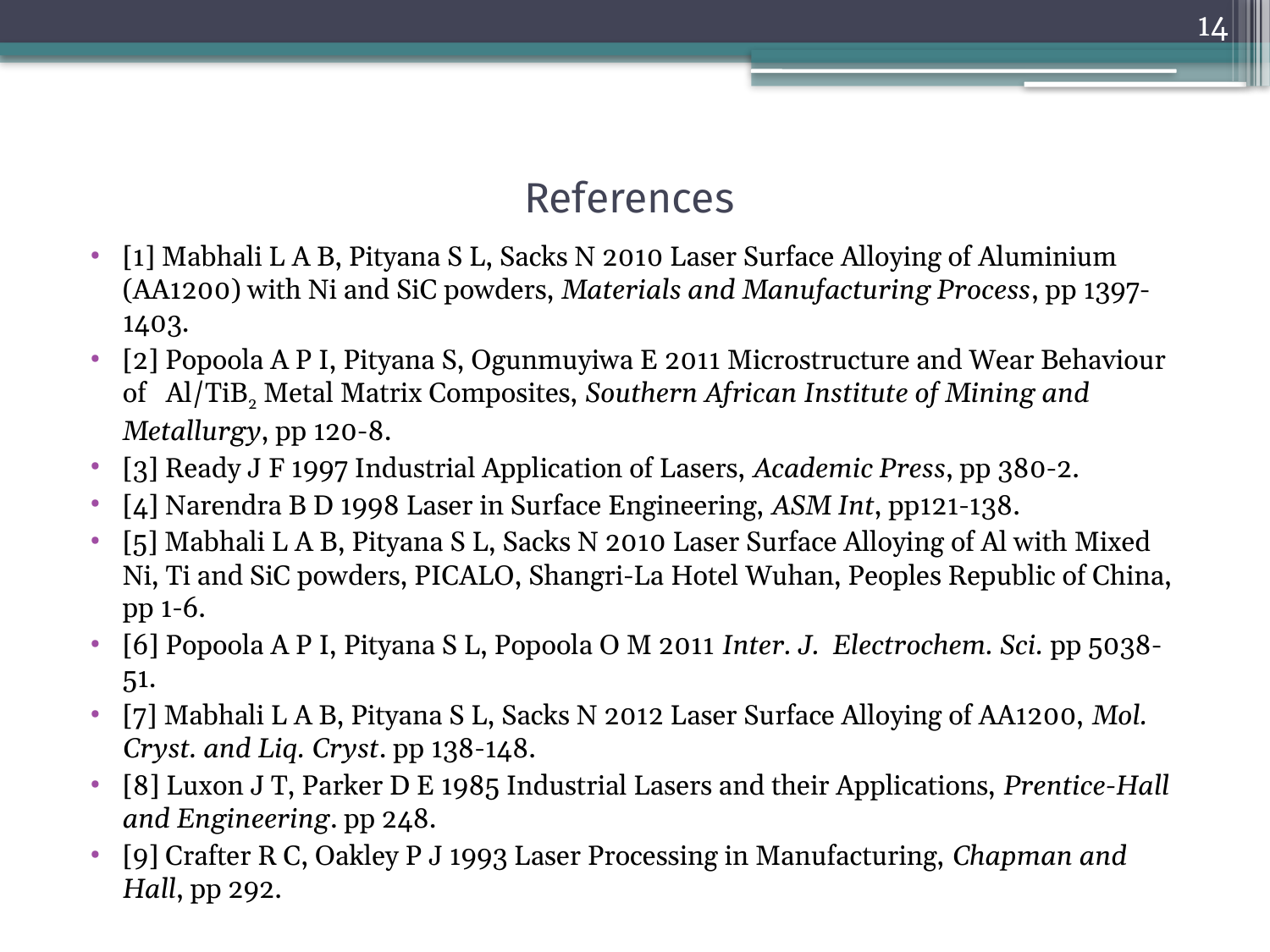

14
# References
[1] Mabhali L A B, Pityana S L, Sacks N 2010 Laser Surface Alloying of Aluminium (AA1200) with Ni and SiC powders, Materials and Manufacturing Process, pp 1397-1403.
[2] Popoola A P I, Pityana S, Ogunmuyiwa E 2011 Microstructure and Wear Behaviour of   Al/TiB2 Metal Matrix Composites, Southern African Institute of Mining and Metallurgy, pp 120-8.
[3] Ready J F 1997 Industrial Application of Lasers, Academic Press, pp 380-2.
[4] Narendra B D 1998 Laser in Surface Engineering, ASM Int, pp121-138.
[5] Mabhali L A B, Pityana S L, Sacks N 2010 Laser Surface Alloying of Al with Mixed Ni, Ti and SiC powders, PICALO, Shangri-La Hotel Wuhan, Peoples Republic of China, pp 1-6.
[6] Popoola A P I, Pityana S L, Popoola O M 2011 Inter. J.  Electrochem. Sci. pp 5038-51.
[7] Mabhali L A B, Pityana S L, Sacks N 2012 Laser Surface Alloying of AA1200, Mol. Cryst. and Liq. Cryst. pp 138-148.
[8] Luxon J T, Parker D E 1985 Industrial Lasers and their Applications, Prentice-Hall and Engineering. pp 248.
[9] Crafter R C, Oakley P J 1993 Laser Processing in Manufacturing, Chapman and Hall, pp 292.